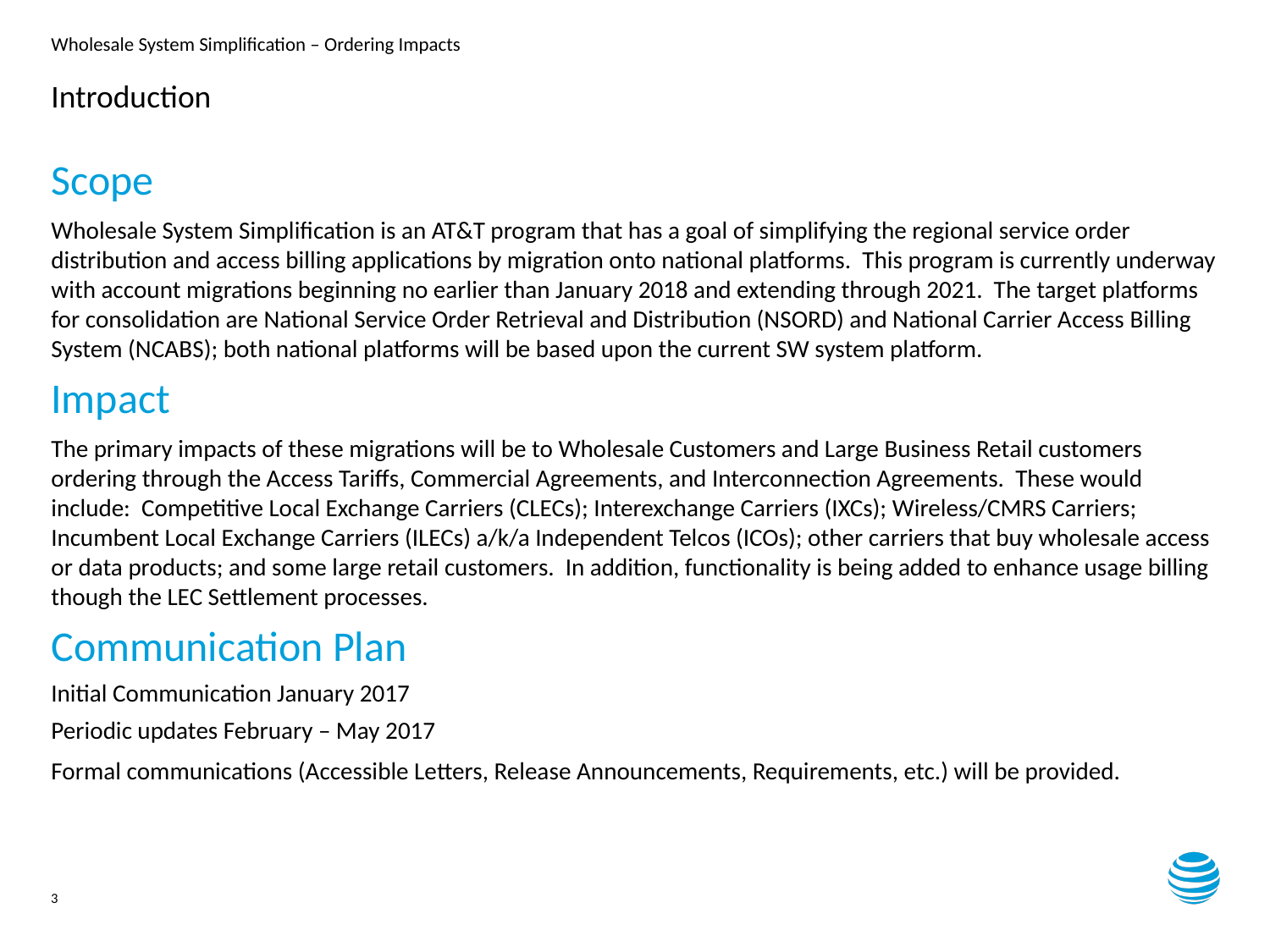

# Introduction
Scope
Wholesale System Simplification is an AT&T program that has a goal of simplifying the regional service order distribution and access billing applications by migration onto national platforms.  This program is currently underway with account migrations beginning no earlier than January 2018 and extending through 2021.  The target platforms for consolidation are National Service Order Retrieval and Distribution (NSORD) and National Carrier Access Billing System (NCABS); both national platforms will be based upon the current SW system platform.
Impact
The primary impacts of these migrations will be to Wholesale Customers and Large Business Retail customers ordering through the Access Tariffs, Commercial Agreements, and Interconnection Agreements.  These would include:  Competitive Local Exchange Carriers (CLECs); Interexchange Carriers (IXCs); Wireless/CMRS Carriers; Incumbent Local Exchange Carriers (ILECs) a/k/a Independent Telcos (ICOs); other carriers that buy wholesale access or data products; and some large retail customers.  In addition, functionality is being added to enhance usage billing though the LEC Settlement processes.
Communication Plan
Initial Communication January 2017
Periodic updates February – May 2017
Formal communications (Accessible Letters, Release Announcements, Requirements, etc.) will be provided.
3